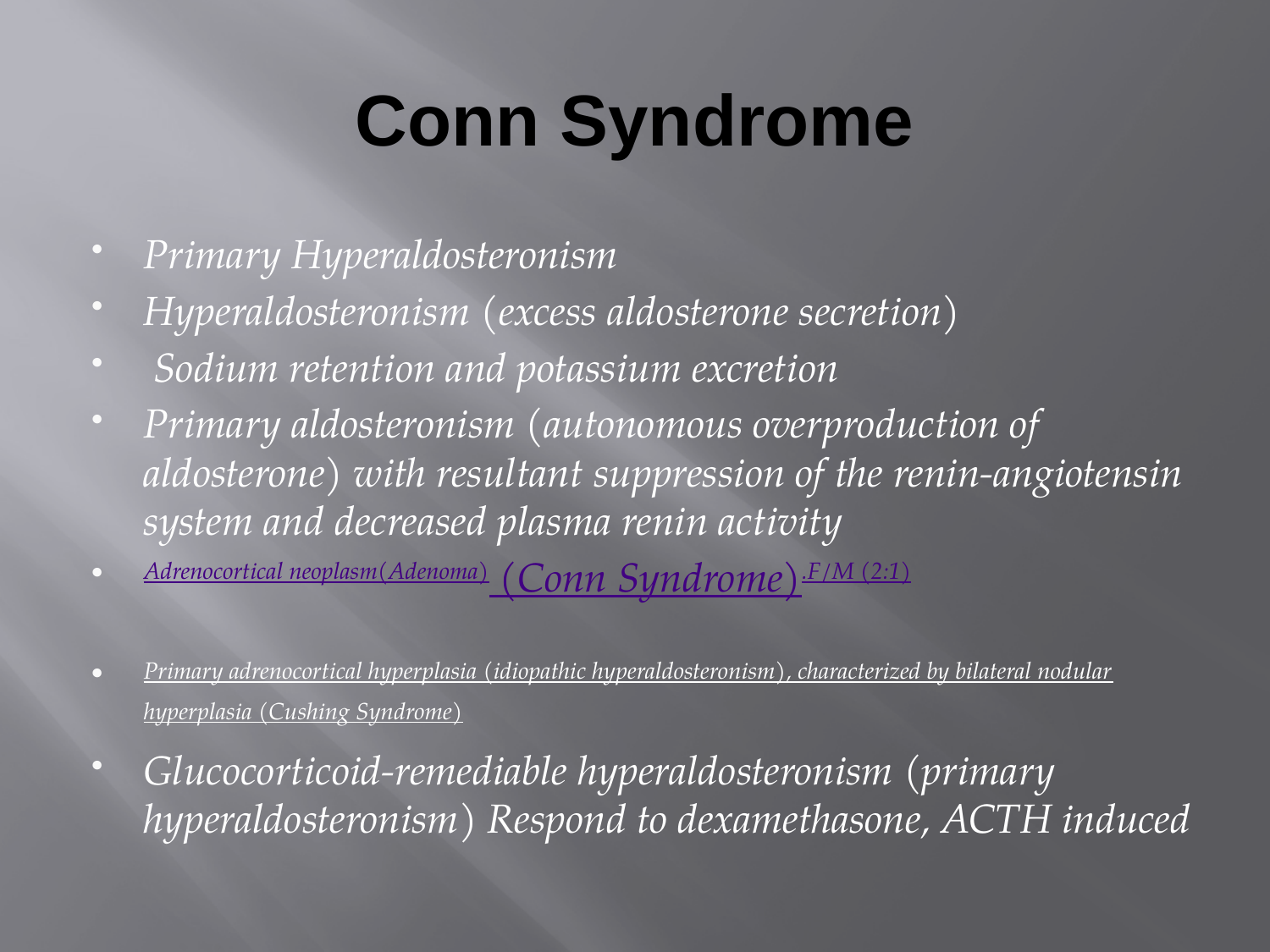

# Conn Syndrome
Primary Hyperaldosteronism
Hyperaldosteronism (excess aldosterone secretion)
 Sodium retention and potassium excretion
Primary aldosteronism (autonomous overproduction of aldosterone) with resultant suppression of the renin-angiotensin system and decreased plasma renin activity
Adrenocortical neoplasm(Adenoma) (Conn Syndrome).F/M (2:1)

Primary adrenocortical hyperplasia (idiopathic hyperaldosteronism), characterized by bilateral nodular hyperplasia (Cushing Syndrome)
Glucocorticoid-remediable hyperaldosteronism (primary hyperaldosteronism) Respond to dexamethasone, ACTH induced